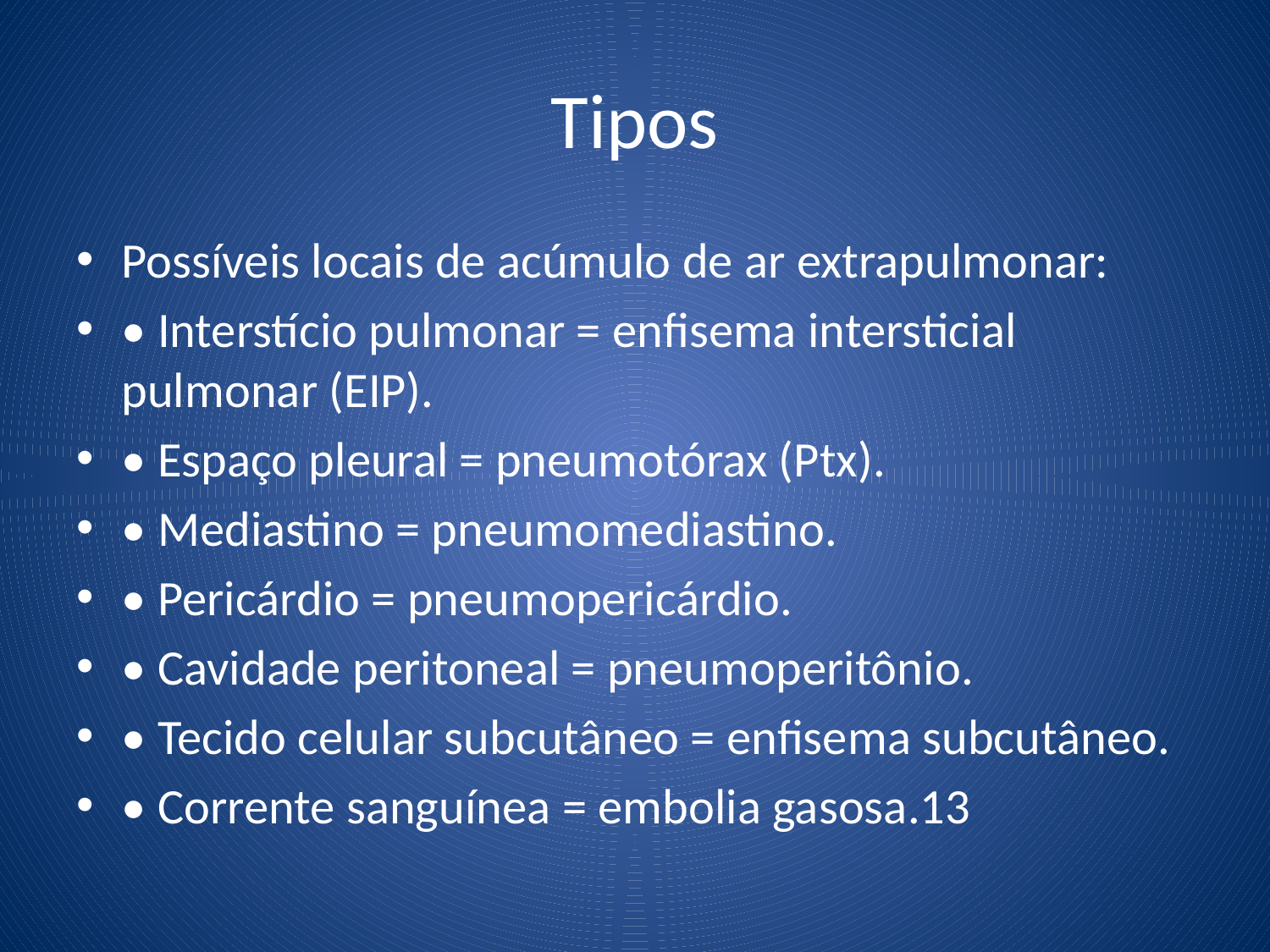

# Tipos
Possíveis locais de acúmulo de ar extrapulmonar:
• Interstício pulmonar = enfisema intersticial pulmonar (EIP).
• Espaço pleural = pneumotórax (Ptx).
• Mediastino = pneumomediastino.
• Pericárdio = pneumopericárdio.
• Cavidade peritoneal = pneumoperitônio.
• Tecido celular subcutâneo = enfisema subcutâneo.
• Corrente sanguínea = embolia gasosa.13